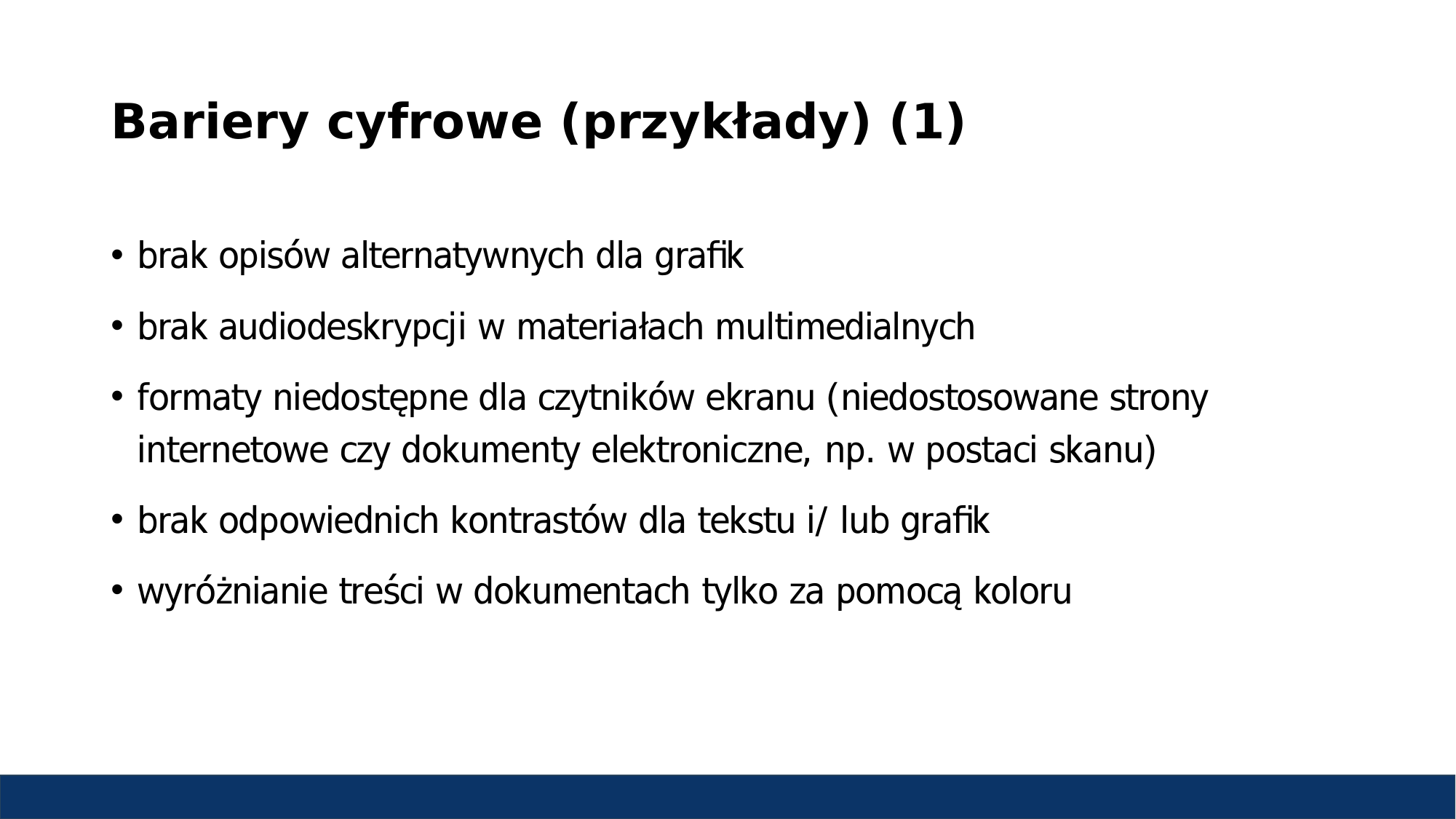

# Bariery cyfrowe (przykłady) (1)
brak opisów alternatywnych dla grafik
brak audiodeskrypcji w materiałach multimedialnych
formaty niedostępne dla czytników ekranu (niedostosowane strony internetowe czy dokumenty elektroniczne, np. w postaci skanu)
brak odpowiednich kontrastów dla tekstu i/ lub grafik
wyróżnianie treści w dokumentach tylko za pomocą koloru